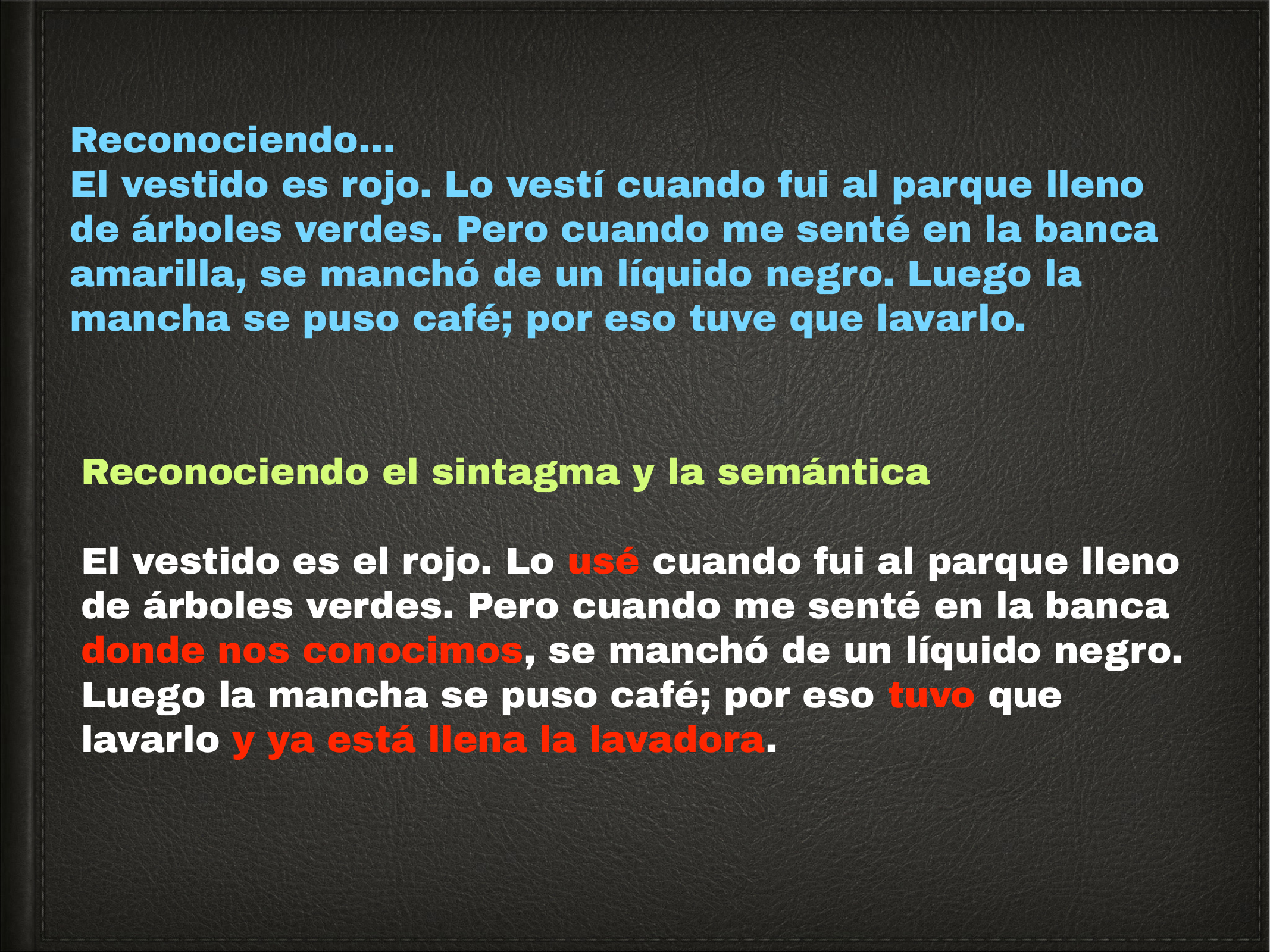

Reconociendo…
El vestido es rojo. Lo vestí cuando fui al parque lleno de árboles verdes. Pero cuando me senté en la banca amarilla, se manchó de un líquido negro. Luego la mancha se puso café; por eso tuve que lavarlo.

Reconociendo el sintagma y la semántica

El vestido es el rojo. Lo usé cuando fui al parque lleno de árboles verdes. Pero cuando me senté en la banca donde nos conocimos, se manchó de un líquido negro. Luego la mancha se puso café; por eso tuvo que lavarlo y ya está llena la lavadora.